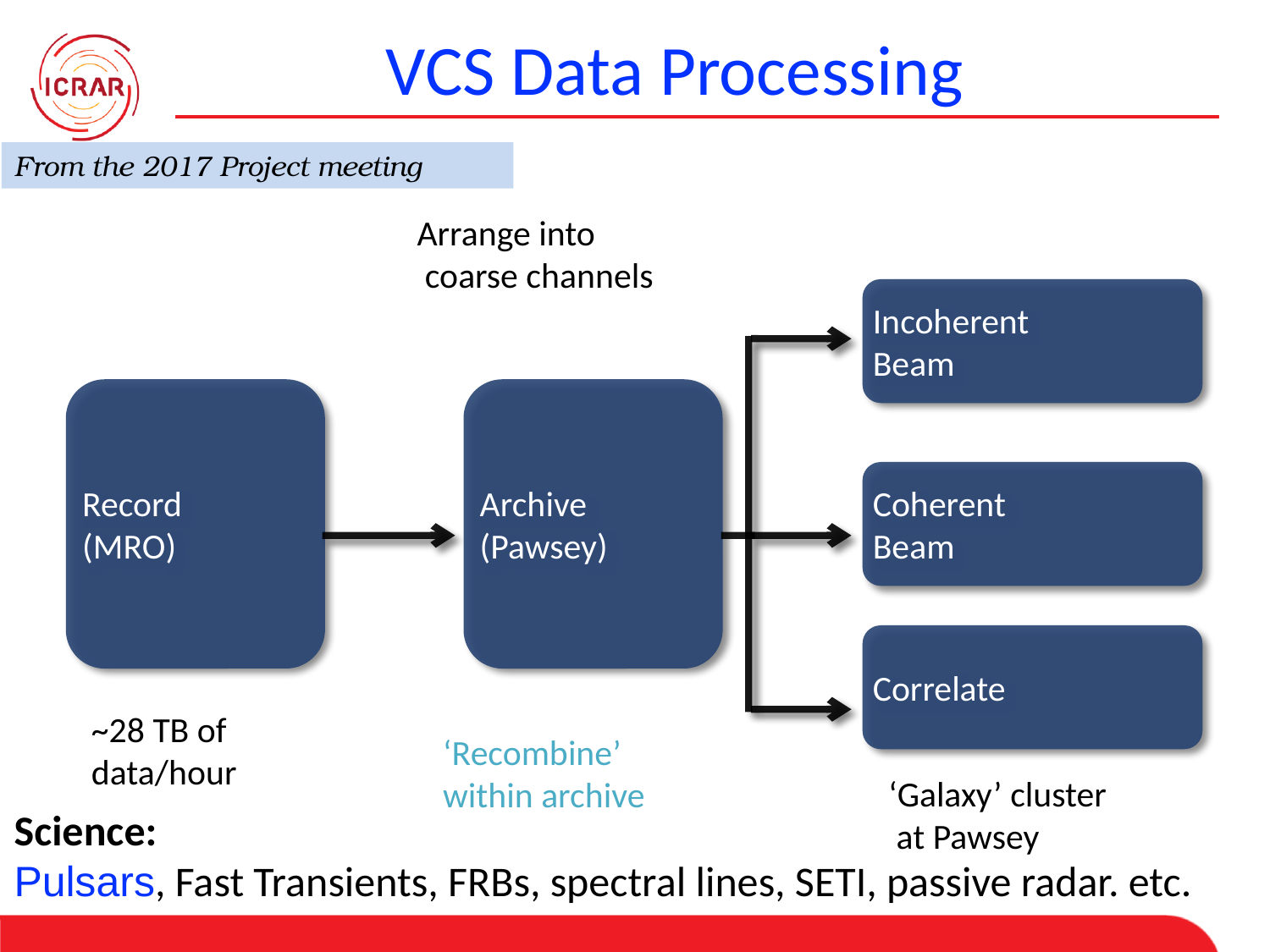

VCS Data Processing
From the 2017 Project meeting
Arrange into
 coarse channels
Incoherent
Beam

Record
(MRO)
Archive
(Pawsey)
Coherent
Beam

Correlate

~28 TB of
data/hour
‘Recombine’
within archive
‘Galaxy’ cluster
 at Pawsey
Science:
Pulsars, Fast Transients, FRBs, spectral lines, SETI, passive radar. etc.